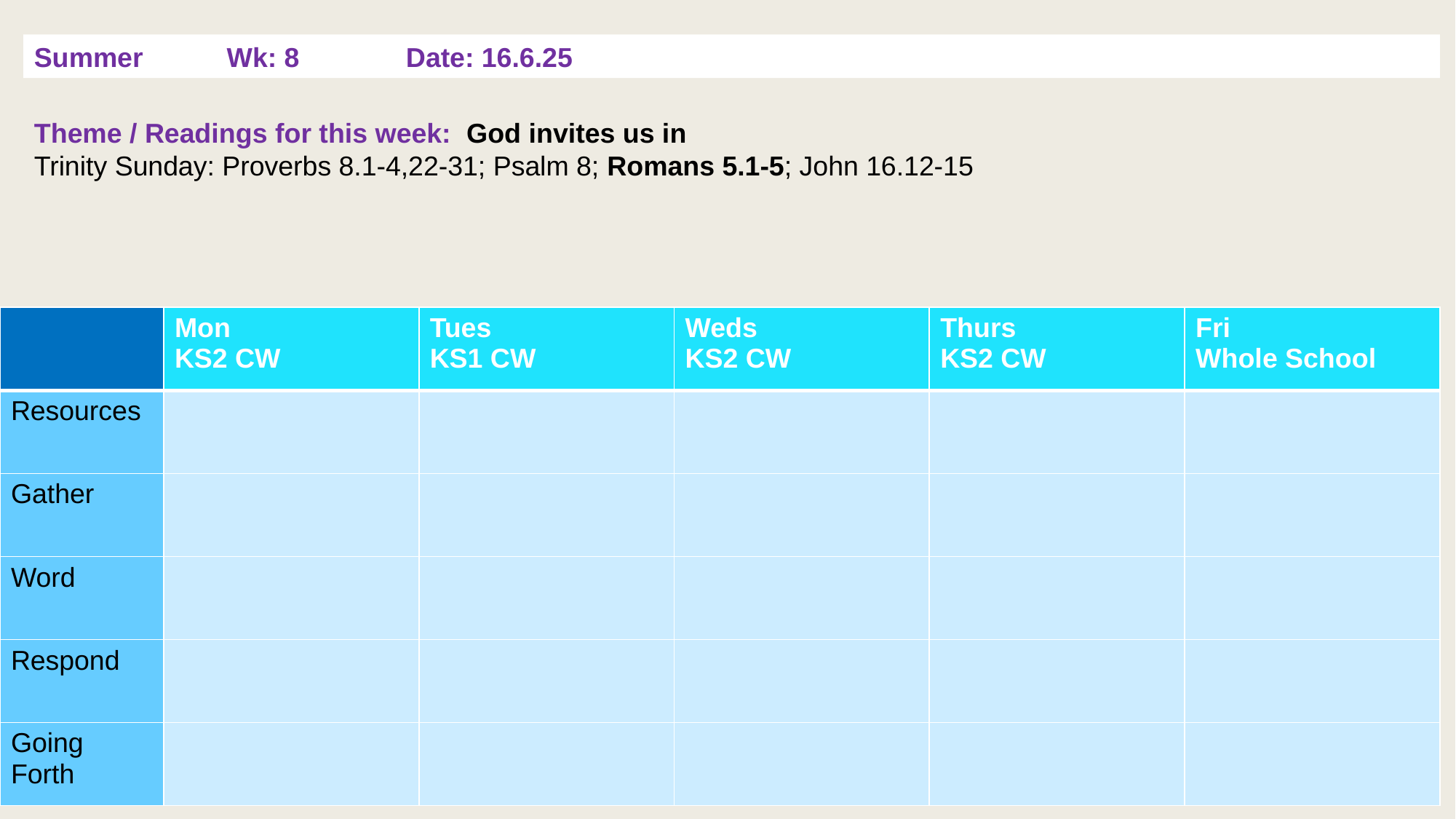

Summer           Wk: 8              Date: 16.6.25
Theme / Readings for this week:  God invites us in
Trinity Sunday: Proverbs 8.1-4,22-31; Psalm 8; Romans 5.1-5; John 16.12-15

|  | Mon KS2 CW | Tues KS1 CW | Weds KS2 CW | Thurs KS2 CW | Fri Whole School |
| --- | --- | --- | --- | --- | --- |
| Resources |  |  |  |  |  |
| Gather |  |  |  |  |  |
| Word |  |  |  |  |  |
| Respond |  |  |  |  |  |
| Going Forth |  |  |  |  |  |